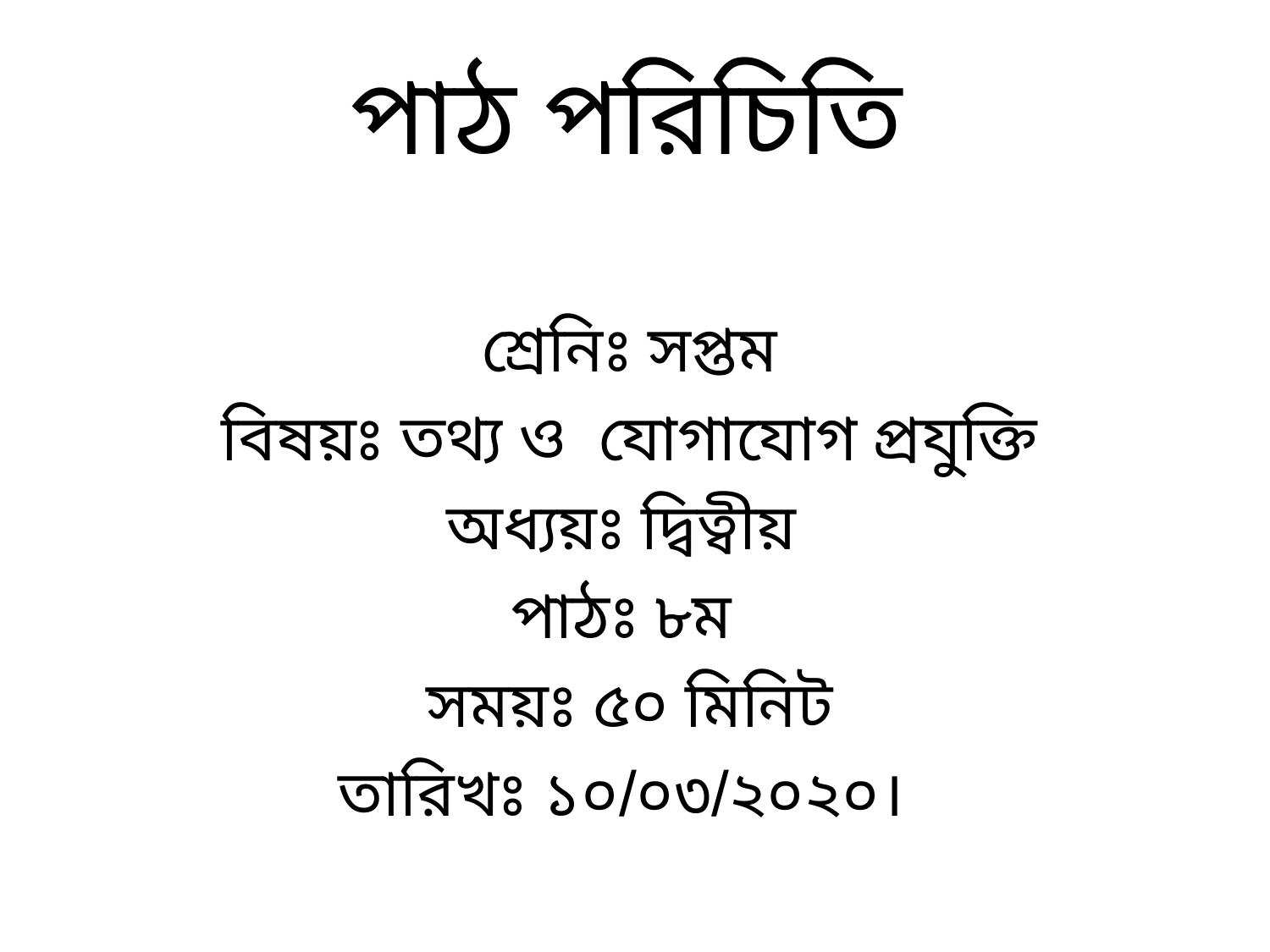

পাঠ পরিচিতি
শ্রেনিঃ সপ্তম
বিষয়ঃ তথ্য ও  যোগাযোগ প্রযুক্তি
অধ্যয়ঃ দ্বিত্বীয়
পাঠঃ ৮ম
সময়ঃ ৫০ মিনিট
তারিখঃ ১০/০৩/২০২০।